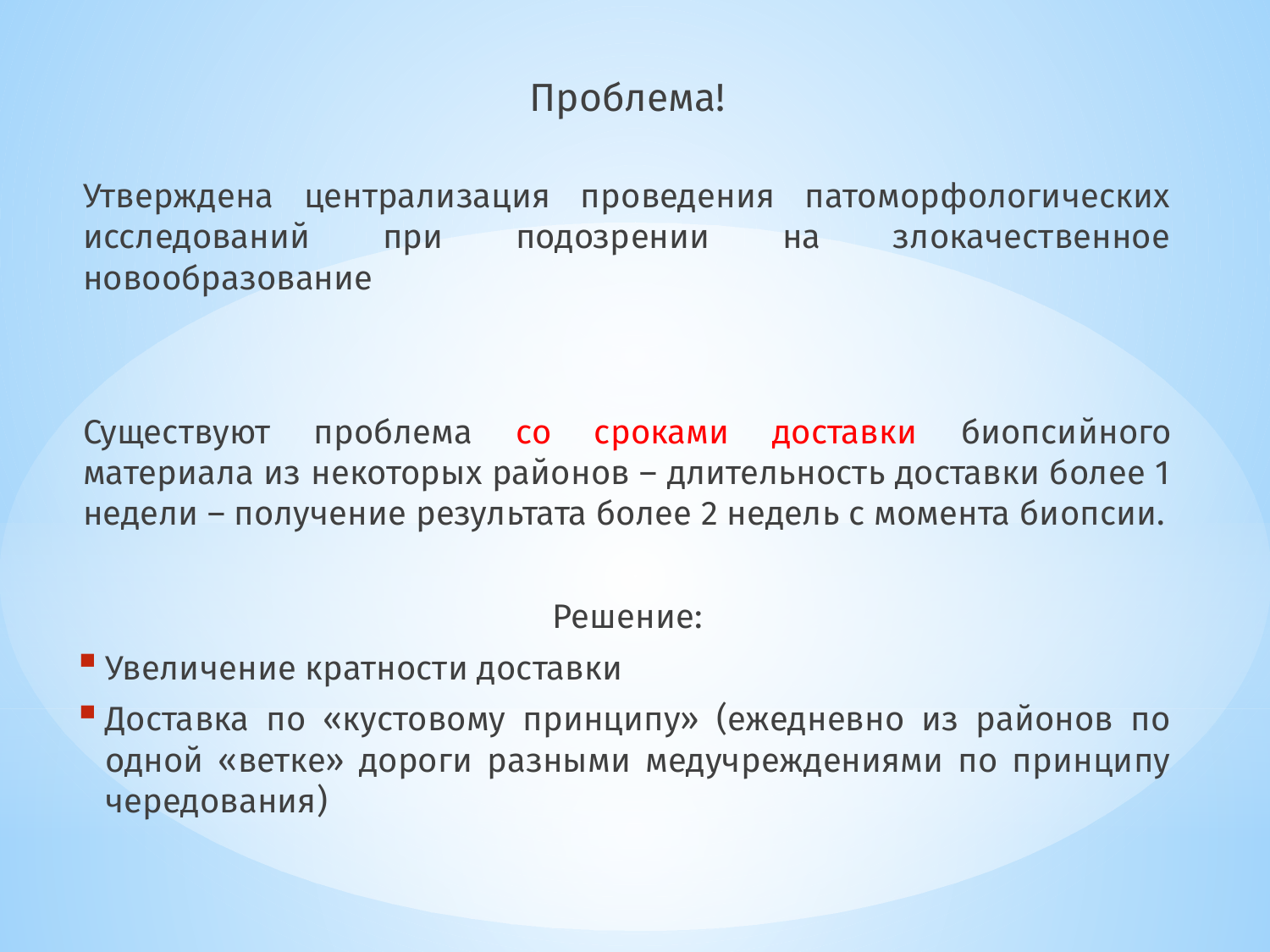

Проблема!

Утверждена централизация проведения патоморфологических исследований при подозрении на злокачественное новообразование

Существуют проблема со сроками доставки биопсийного материала из некоторых районов – длительность доставки более 1 недели – получение результата более 2 недель с момента биопсии.

Решение:
Увеличение кратности доставки
Доставка по «кустовому принципу» (ежедневно из районов по одной «ветке» дороги разными медучреждениями по принципу чередования)